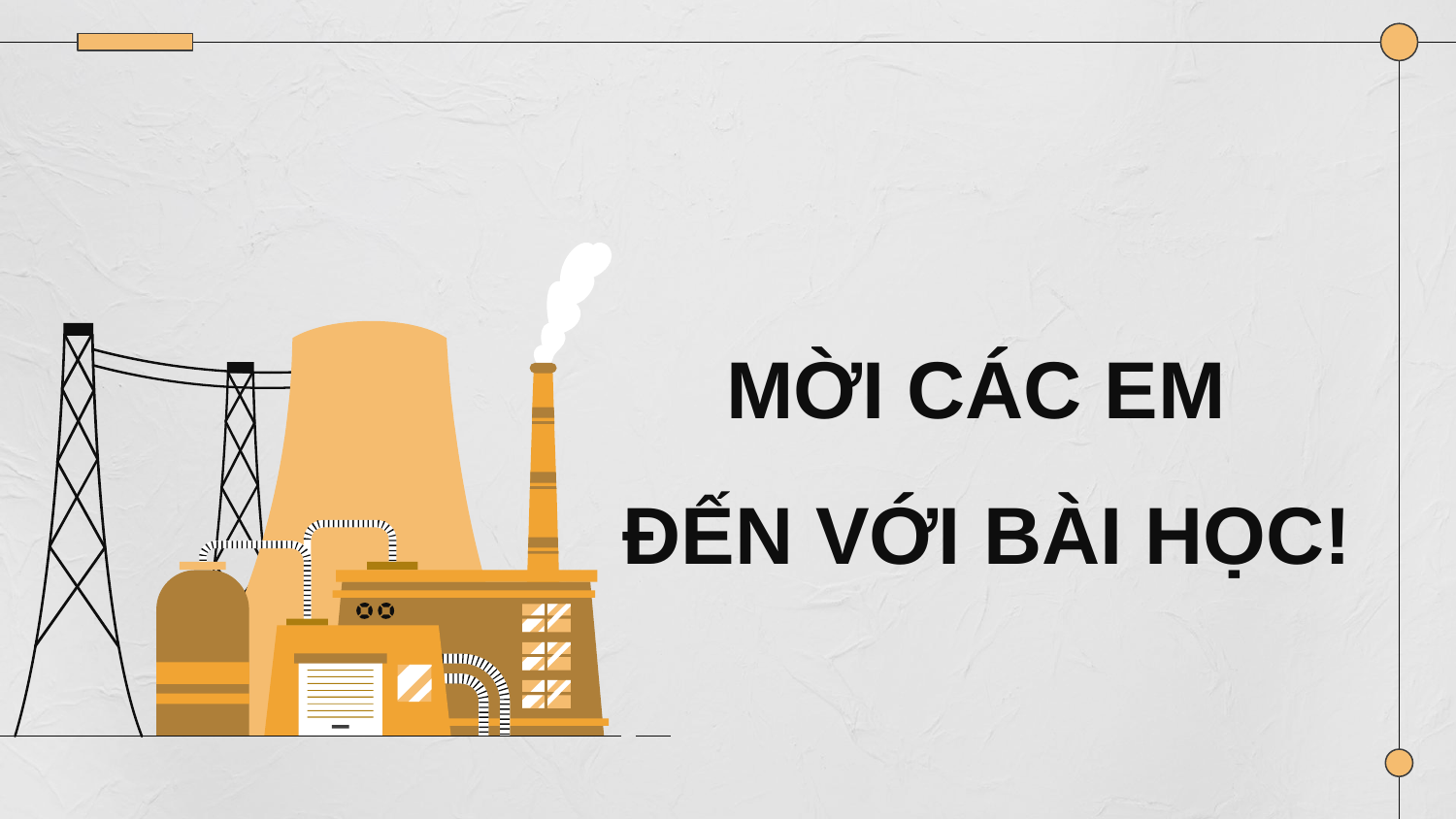

# MỜI CÁC EM ĐẾN VỚI BÀI HỌC!